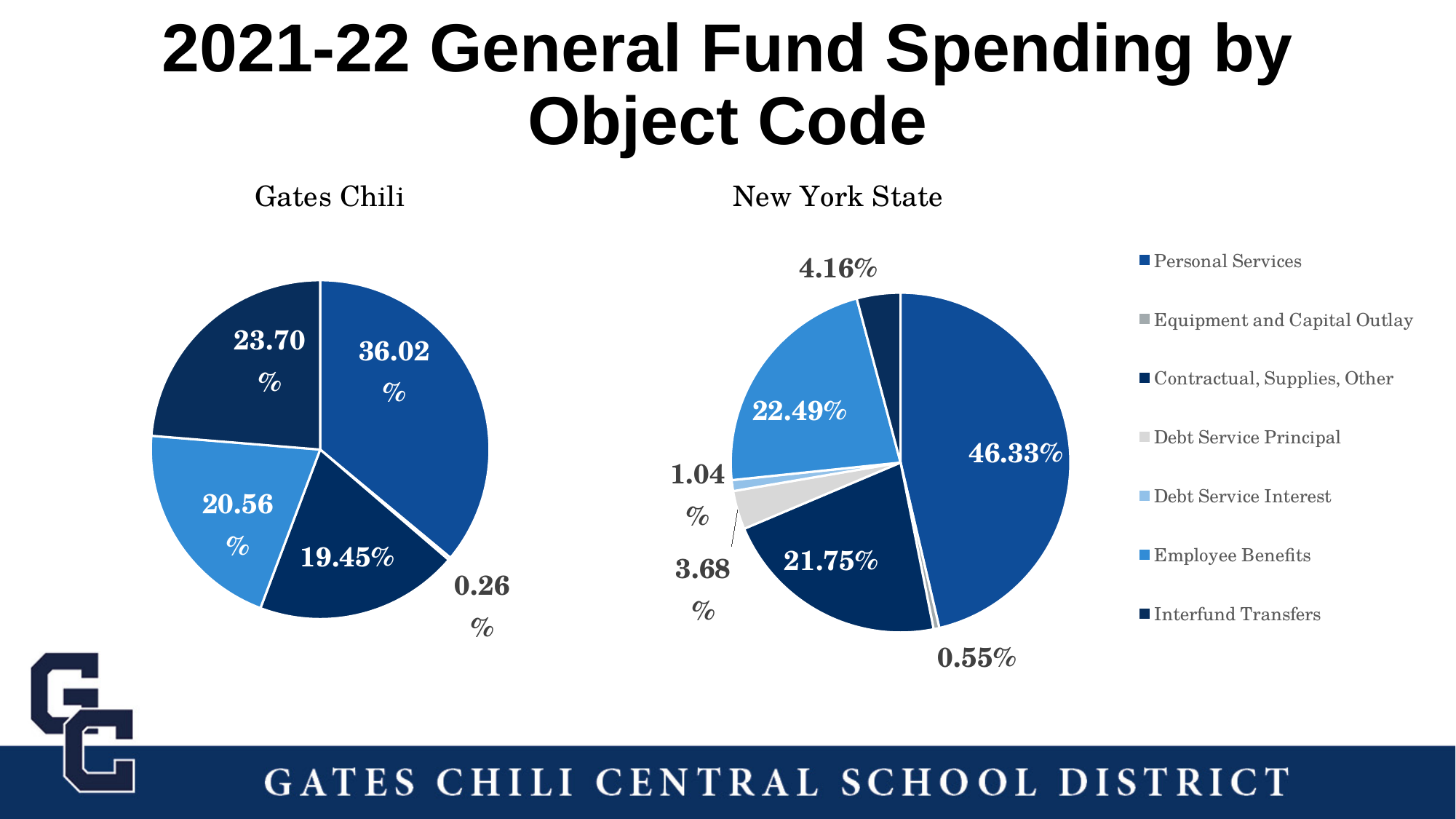

2021-22 General Fund Spending by Object Code

### Chart: Gates Chili

| Category | Gates Chili |
|---|---|
| Personal Services | 0.3602 |
| Equipment and Capital Outlay | 0.0026 |
| Contractual, Supplies, Other | 0.1945 |
| Debt Service Principal | 0.0 |
| Debt Service Interest | 0.0 |
| Employee Benefits | 0.2056 |
| Interfund Transfers | 0.237 |

### Chart: New York State

| Category | New  York State |
|---|---|
| Personal Services | 0.4633 |
| Equipment and Capital Outlay | 0.0055 |
| Contractual, Supplies, Other | 0.2175 |
| Debt Service Principal | 0.0368 |
| Debt Service Interest | 0.0104 |
| Employee Benefits | 0.2249 |
| Interfund Transfers | 0.0416 |